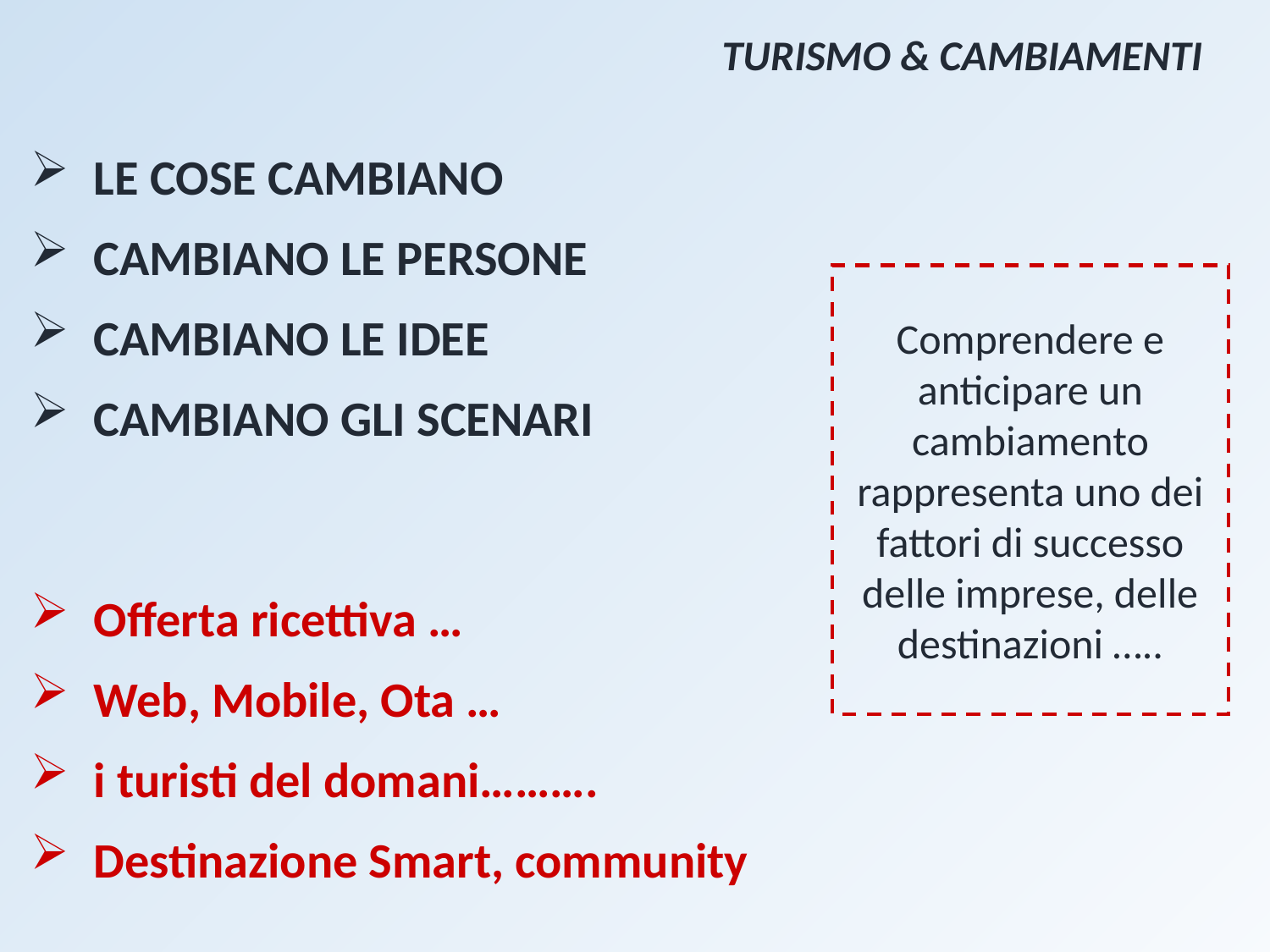

TURISMO & CAMBIAMENTI
LE COSE CAMBIANO
CAMBIANO LE PERSONE
CAMBIANO LE IDEE
CAMBIANO GLI SCENARI
Comprendere e anticipare un cambiamento rappresenta uno dei fattori di successo delle imprese, delle destinazioni …..
Offerta ricettiva …
Web, Mobile, Ota …
i turisti del domani……….
Destinazione Smart, community